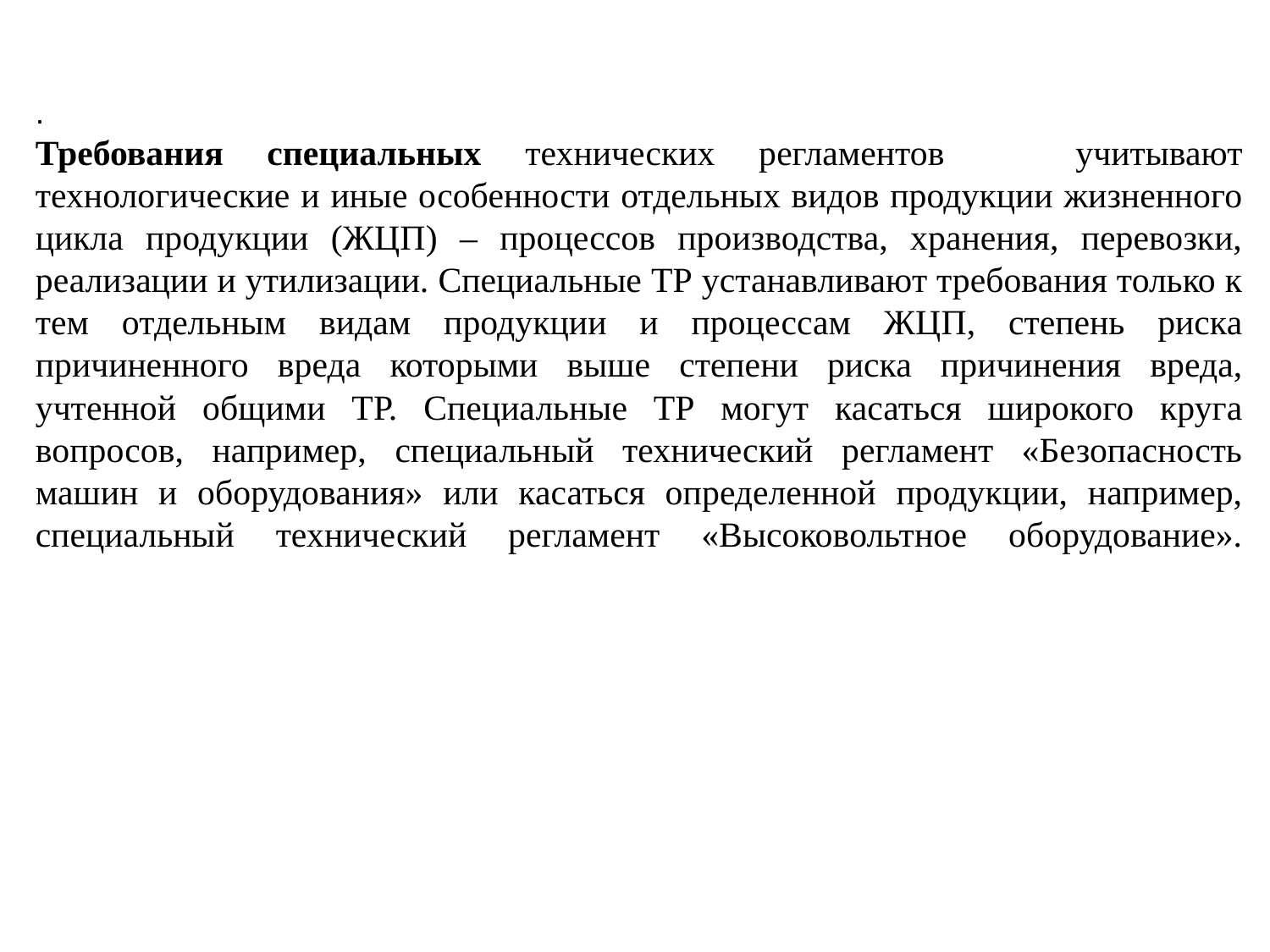

.
Требования специальных технических регламентов   учитывают технологические и иные особенности отдельных видов продукции жизненного
цикла продукции (ЖЦП) – процессов производства, хранения, перевозки, реализации и утилизации. Специальные ТР устанавливают требования только к тем отдельным видам продукции и процессам ЖЦП, степень риска причиненного вреда которыми выше степени риска причинения вреда, учтенной общими ТР. Специальные ТР могут касаться широкого круга вопросов, например, специальный технический регламент «Безопасность машин и оборудования» или касаться определенной продукции, например, специальный технический регламент «Высоковольтное оборудование».